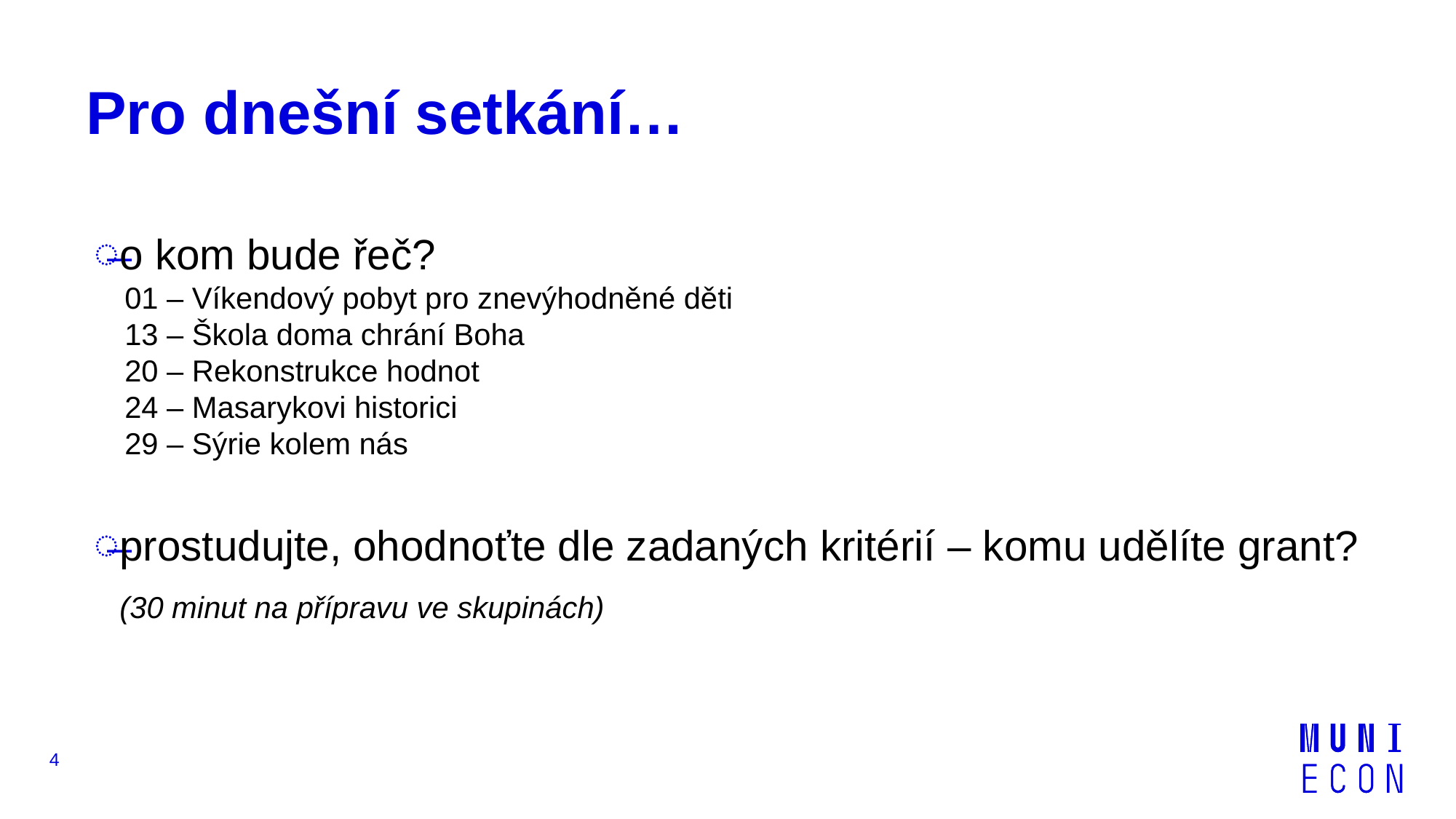

# Pro dnešní setkání…
o kom bude řeč?
01 – Víkendový pobyt pro znevýhodněné děti
13 – Škola doma chrání Boha
20 – Rekonstrukce hodnot
24 – Masarykovi historici
29 – Sýrie kolem nás

prostudujte, ohodnoťte dle zadaných kritérií – komu udělíte grant?
   (30 minut na přípravu ve skupinách)
4